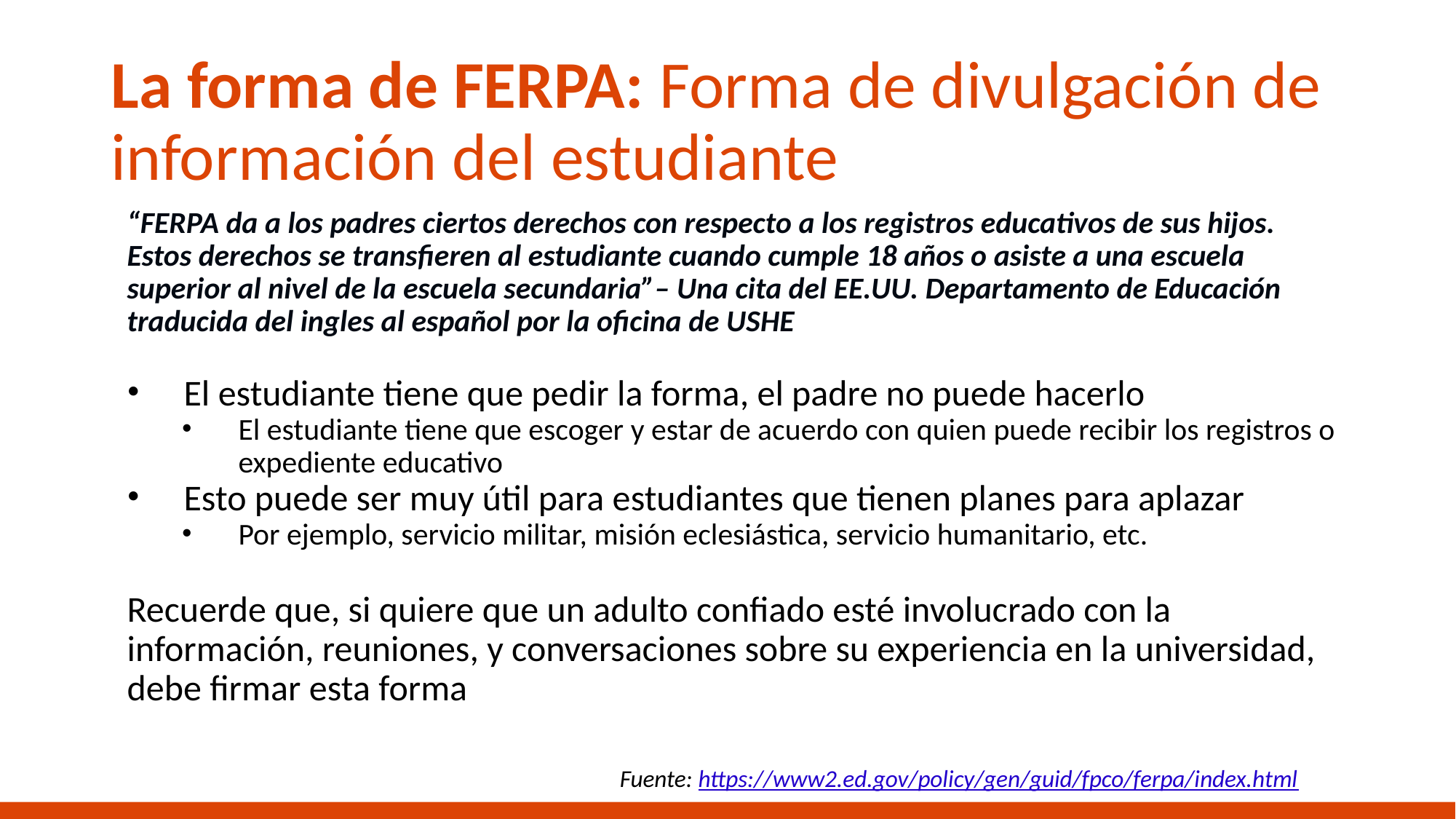

# La forma de FERPA: Forma de divulgación de información del estudiante
“FERPA da a los padres ciertos derechos con respecto a los registros educativos de sus hijos. Estos derechos se transfieren al estudiante cuando cumple 18 años o asiste a una escuela superior al nivel de la escuela secundaria”– Una cita del EE.UU. Departamento de Educación traducida del ingles al español por la oficina de USHE
El estudiante tiene que pedir la forma, el padre no puede hacerlo
El estudiante tiene que escoger y estar de acuerdo con quien puede recibir los registros o expediente educativo
Esto puede ser muy útil para estudiantes que tienen planes para aplazar
Por ejemplo, servicio militar, misión eclesiástica, servicio humanitario, etc.

Recuerde que, si quiere que un adulto confiado esté involucrado con la información, reuniones, y conversaciones sobre su experiencia en la universidad, debe firmar esta forma
Fuente: https://www2.ed.gov/policy/gen/guid/fpco/ferpa/index.html